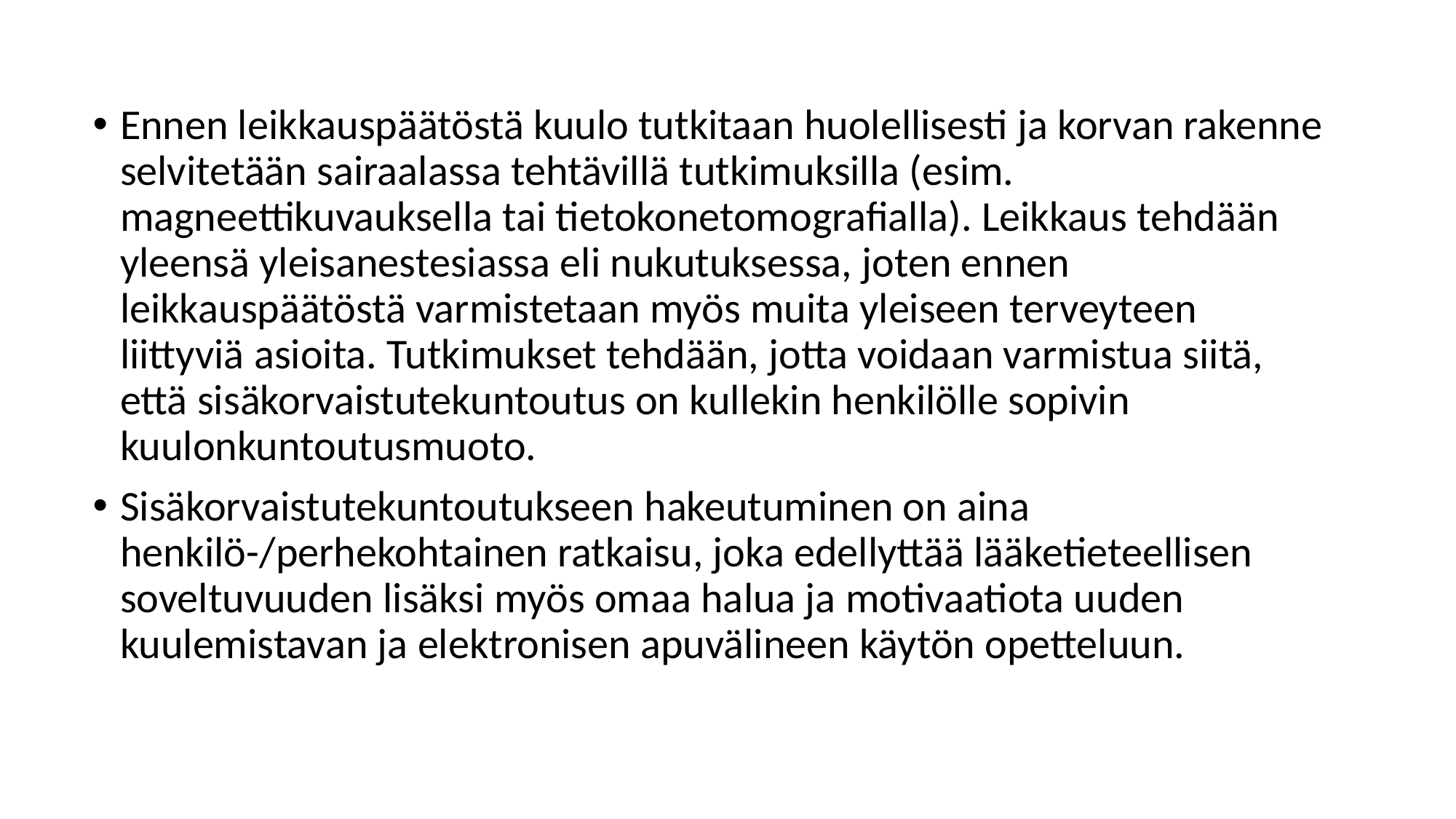

#
Ennen leikkauspäätöstä kuulo tutkitaan huolellisesti ja korvan rakenne selvitetään sairaalassa tehtävillä tutkimuksilla (esim. magneettikuvauksella tai tietokonetomografialla). Leikkaus tehdään yleensä yleisanestesiassa eli nukutuksessa, joten ennen leikkauspäätöstä varmistetaan myös muita yleiseen terveyteen liittyviä asioita. Tutkimukset tehdään, jotta voidaan varmistua siitä, että sisäkorvaistutekuntoutus on kullekin henkilölle sopivin kuulonkuntoutusmuoto.
Sisäkorvaistutekuntoutukseen hakeutuminen on aina henkilö-/perhekohtainen ratkaisu, joka edellyttää lääketieteellisen soveltuvuuden lisäksi myös omaa halua ja motivaatiota uuden kuulemistavan ja elektronisen apuvälineen käytön opetteluun.